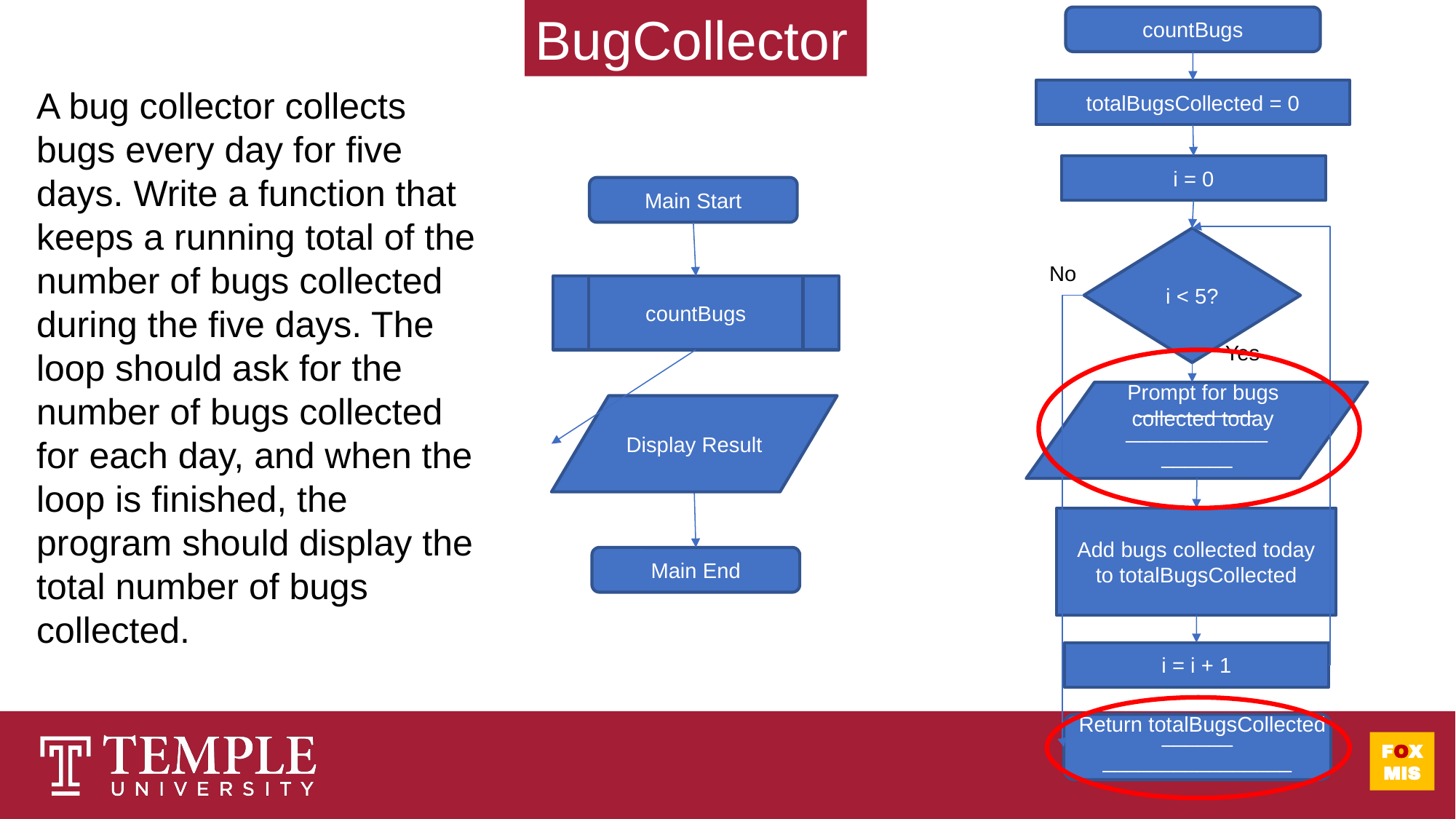

BugCollector
countBugs
A bug collector collects bugs every day for five days. Write a function that keeps a running total of the number of bugs collected during the five days. The loop should ask for the number of bugs collected for each day, and when the loop is finished, the program should display the total number of bugs collected.
totalBugsCollected = 0
i = 0
Main Start
i < 5?
No
countBugs
Yes

Prompt for bugs collected today
__________
____________
______
Display Result
Add bugs collected today to totalBugsCollected
Main End
i = i + 1

Return totalBugsCollected
______
________________
FOX
MIS